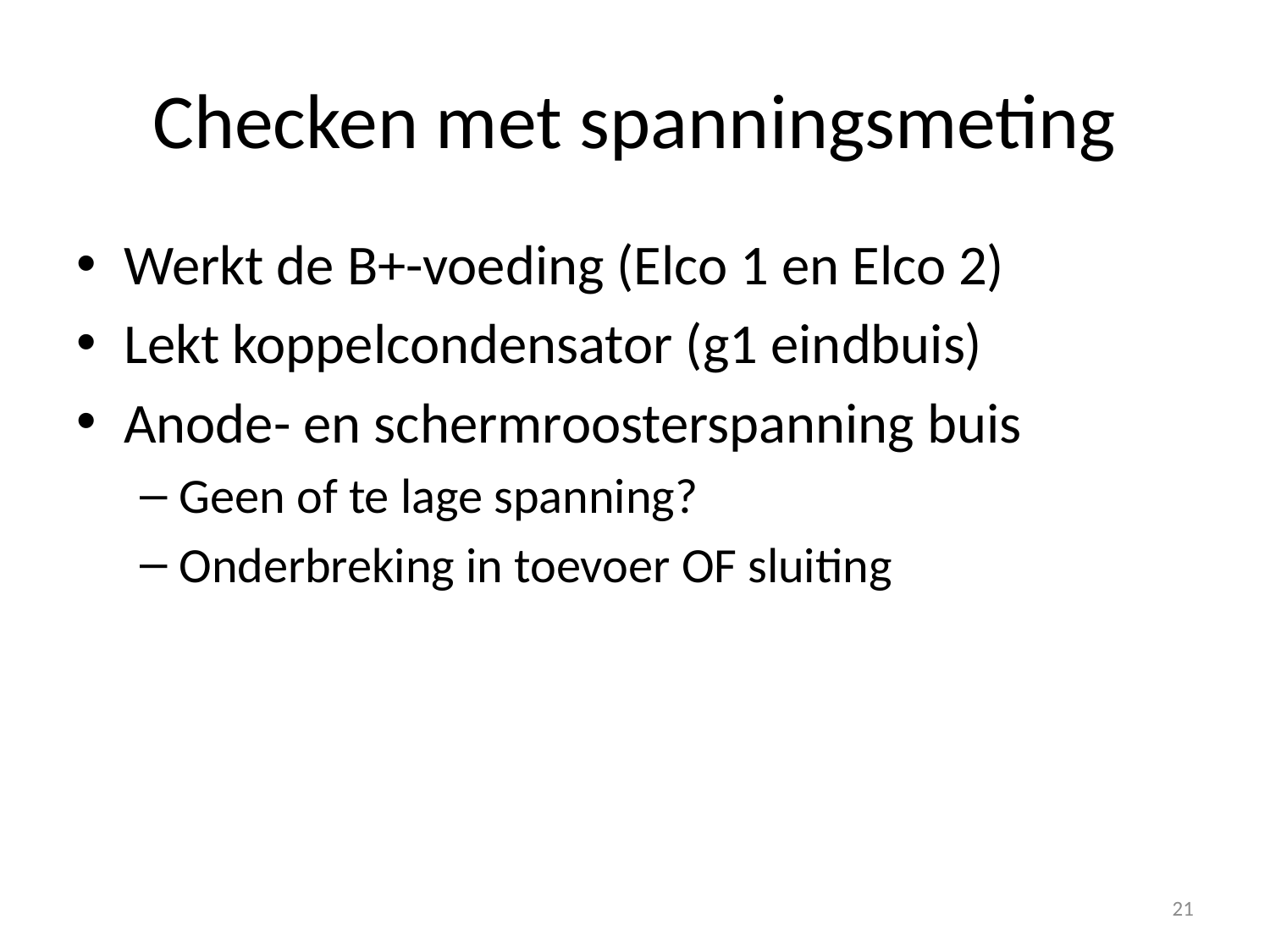

# Checken met spanningsmeting
Werkt de B+-voeding (Elco 1 en Elco 2)
Lekt koppelcondensator (g1 eindbuis)
Anode- en schermroosterspanning buis
Geen of te lage spanning?
Onderbreking in toevoer OF sluiting
21